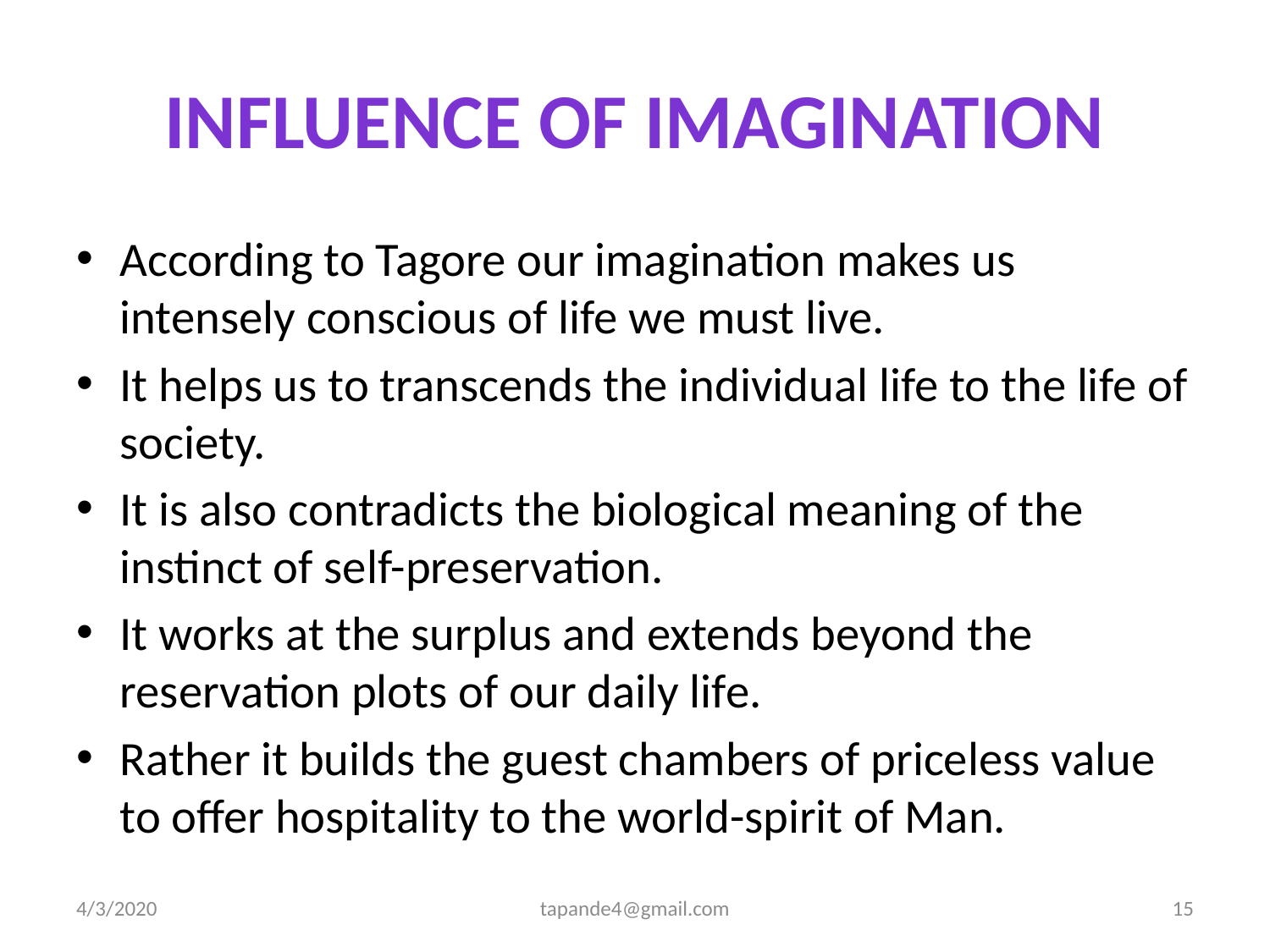

# Influence of imagination
According to Tagore our imagination makes us intensely conscious of life we must live.
It helps us to transcends the individual life to the life of society.
It is also contradicts the biological meaning of the instinct of self-preservation.
It works at the surplus and extends beyond the reservation plots of our daily life.
Rather it builds the guest chambers of priceless value to offer hospitality to the world-spirit of Man.
4/3/2020
tapande4@gmail.com
15